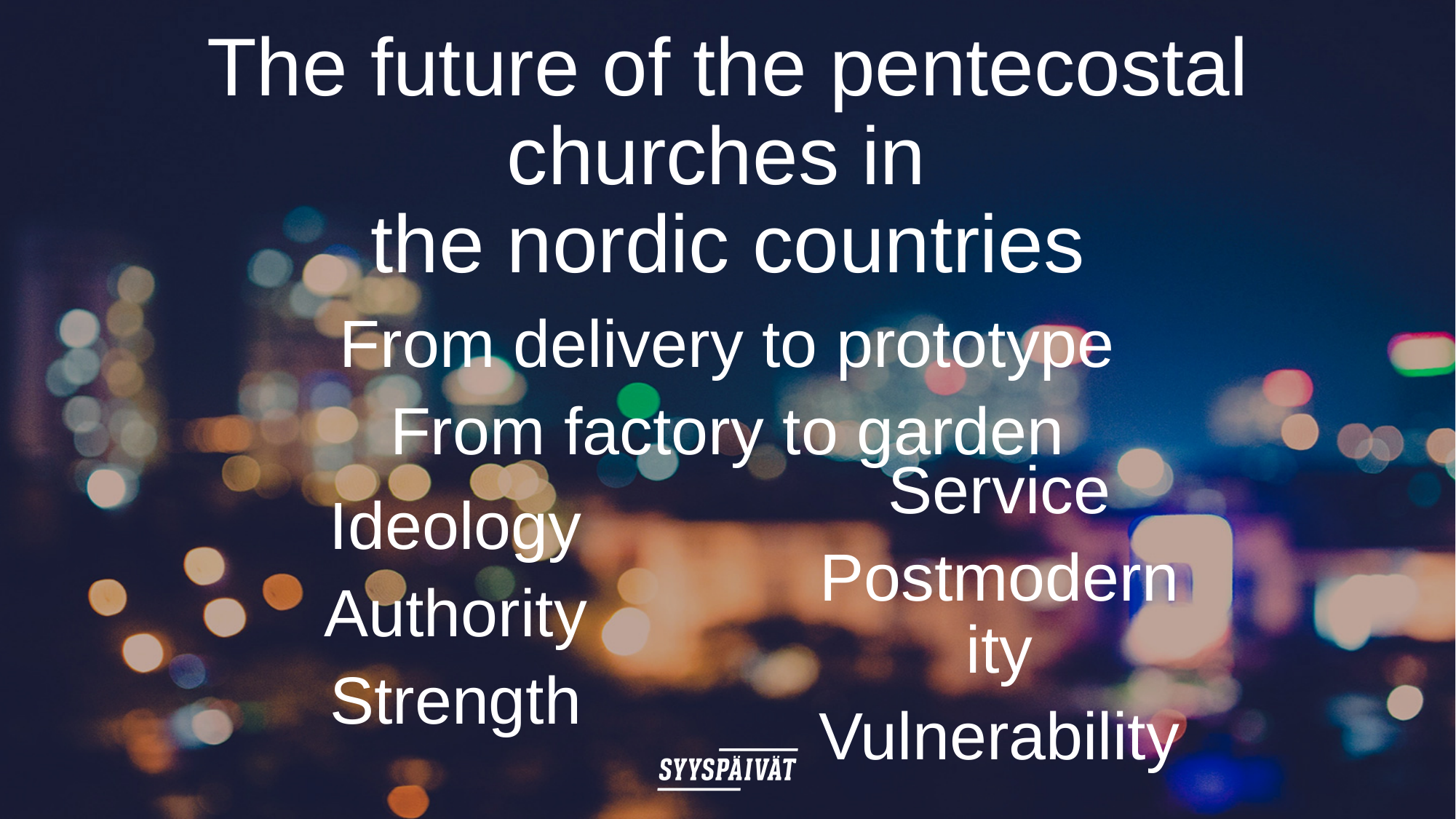

The future of the pentecostal churches in
the nordic countries
From delivery to prototype
From factory to garden
Ideology
Authority
Strength
Service
Postmodernity
Vulnerability